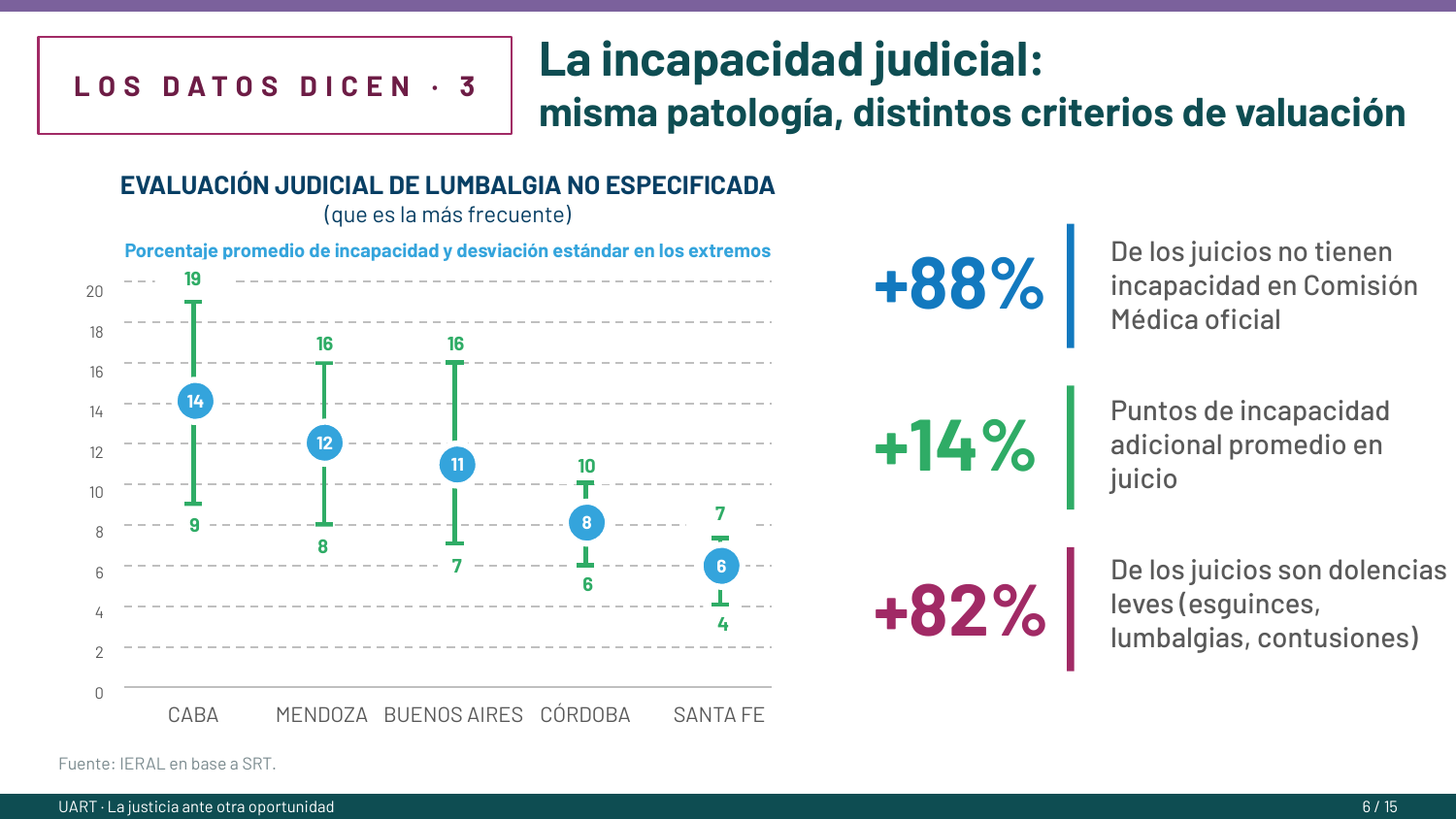

La incapacidad judicial:
misma patología, distintos criterios de valuación
LOS DATOS DICEN · 3
EVALUACIÓN JUDICIAL DE LUMBALGIA NO ESPECIFICADA
(que es la más frecuente)
Porcentaje promedio de incapacidad y desviación estándar en los extremos
+88%
De los juicios no tienen incapacidad en Comisión Médica oficial

20
18
16
14
12
10
8
6
4
2
0
19
16
16
+14%

14
Puntos de incapacidad adicional promedio en juicio

12

11
10
7

8
9
8
+82%
De los juicios son dolencias leves (esguinces, lumbalgias, contusiones)

6
7

6
4
CABA
MENDOZA
BUENOS AIRES
CÓRDOBA
SANTA FE
Fuente: IERAL en base a SRT.
UART · La justicia ante otra oportunidad
6 / 15